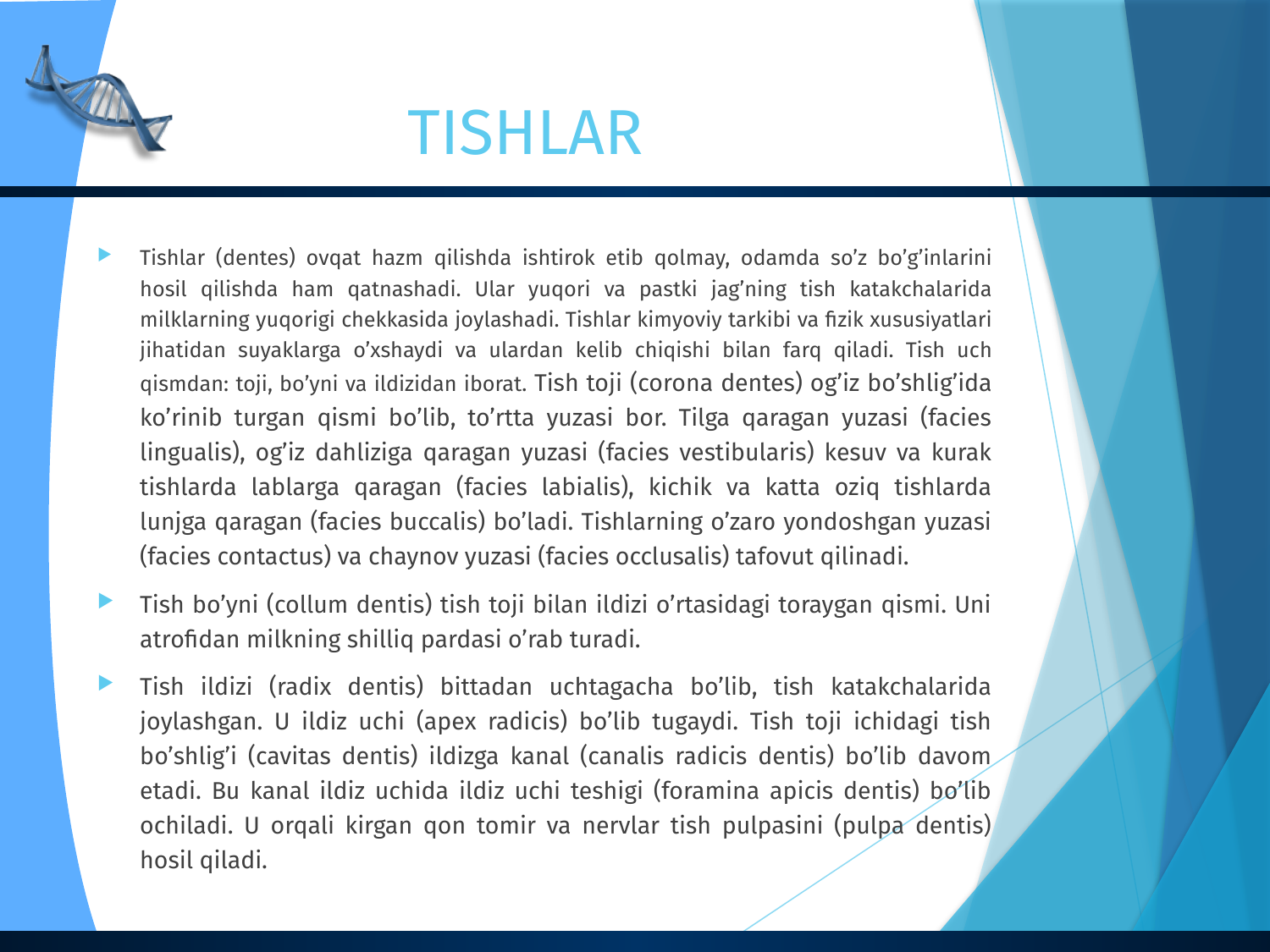

# TISHLAR
Tishlar (dentes) ovqat hazm qilishda ishtirok etib qolmay, odamda so’z bo’g’inlarini hosil qilishda ham qatnashadi. Ular yuqori va pastki jag’ning tish katakchalarida milklarning yuqorigi chekkasida joylashadi. Tishlar kimyoviy tarkibi va fizik xususiyatlari jihatidan suyaklarga o’xshaydi va ulardan kelib chiqishi bilan farq qiladi. Tish uch qismdan: toji, bo’yni va ildizidan iborat. Tish toji (corona dentes) og’iz bo’shlig’ida ko’rinib turgan qismi bo’lib, to’rtta yuzasi bor. Tilga qaragan yuzasi (facies lingualis), og’iz dahliziga qaragan yuzasi (facies vestibularis) kesuv va kurak tishlarda lablarga qaragan (facies labialis), kichik va katta oziq tishlarda lunjga qaragan (facies buccalis) bo’ladi. Tishlarning o’zaro yondoshgan yuzasi (facies contactus) va chaynov yuzasi (facies occlusalis) tafovut qilinadi.
Tish bo’yni (collum dentis) tish toji bilan ildizi o’rtasidagi toraygan qismi. Uni atrofidan milkning shilliq pardasi o’rab turadi.
Tish ildizi (radix dentis) bittadan uchtagacha bo’lib, tish katakchalarida joylashgan. U ildiz uchi (apex radicis) bo’lib tugaydi. Tish toji ichidagi tish bo’shlig’i (cavitas dentis) ildizga kanal (canalis radicis dentis) bo’lib davom etadi. Bu kanal ildiz uchida ildiz uchi teshigi (foramina apicis dentis) bo’lib ochiladi. U orqali kirgan qon tomir va nervlar tish pulpasini (pulpa dentis) hosil qiladi.